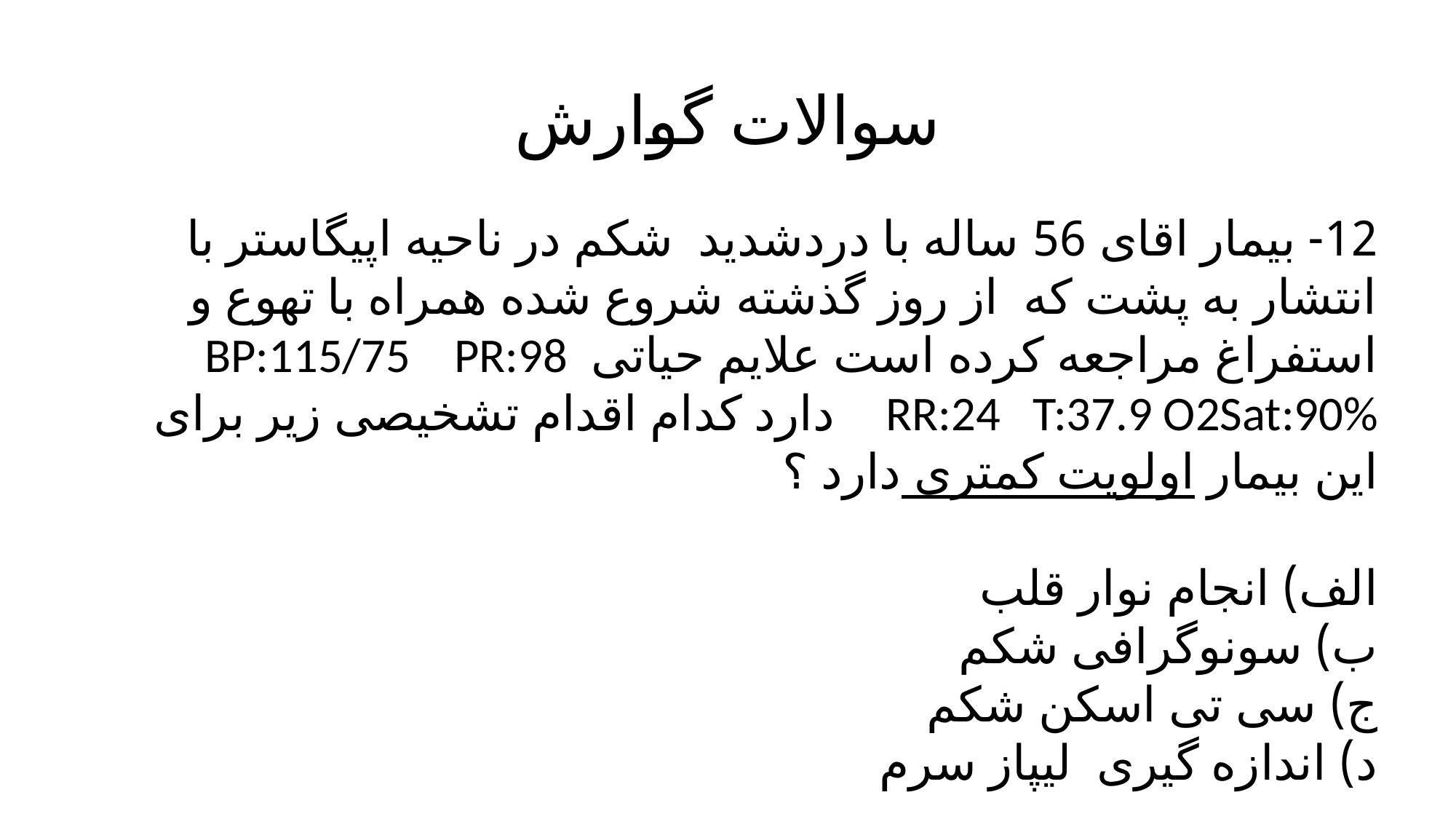

# سوالات گوارش
12- بیمار اقای 56 ساله با دردشدید  شکم در ناحیه اپیگاستر با انتشار به پشت که  از روز گذشته شروع شده همراه با تهوع و استفراغ مراجعه کرده است علایم حیاتی BP:115/75    PR:98  RR:24   T:37.9 O2Sat:90%    دارد کدام اقدام تشخیصی زیر برای این بیمار اولویت کمتری دارد ؟

الف) انجام نوار قلب
ب) سونوگرافی شکم
ج) سی تی اسکن شکم
د) اندازه گیری  لیپاز سرم